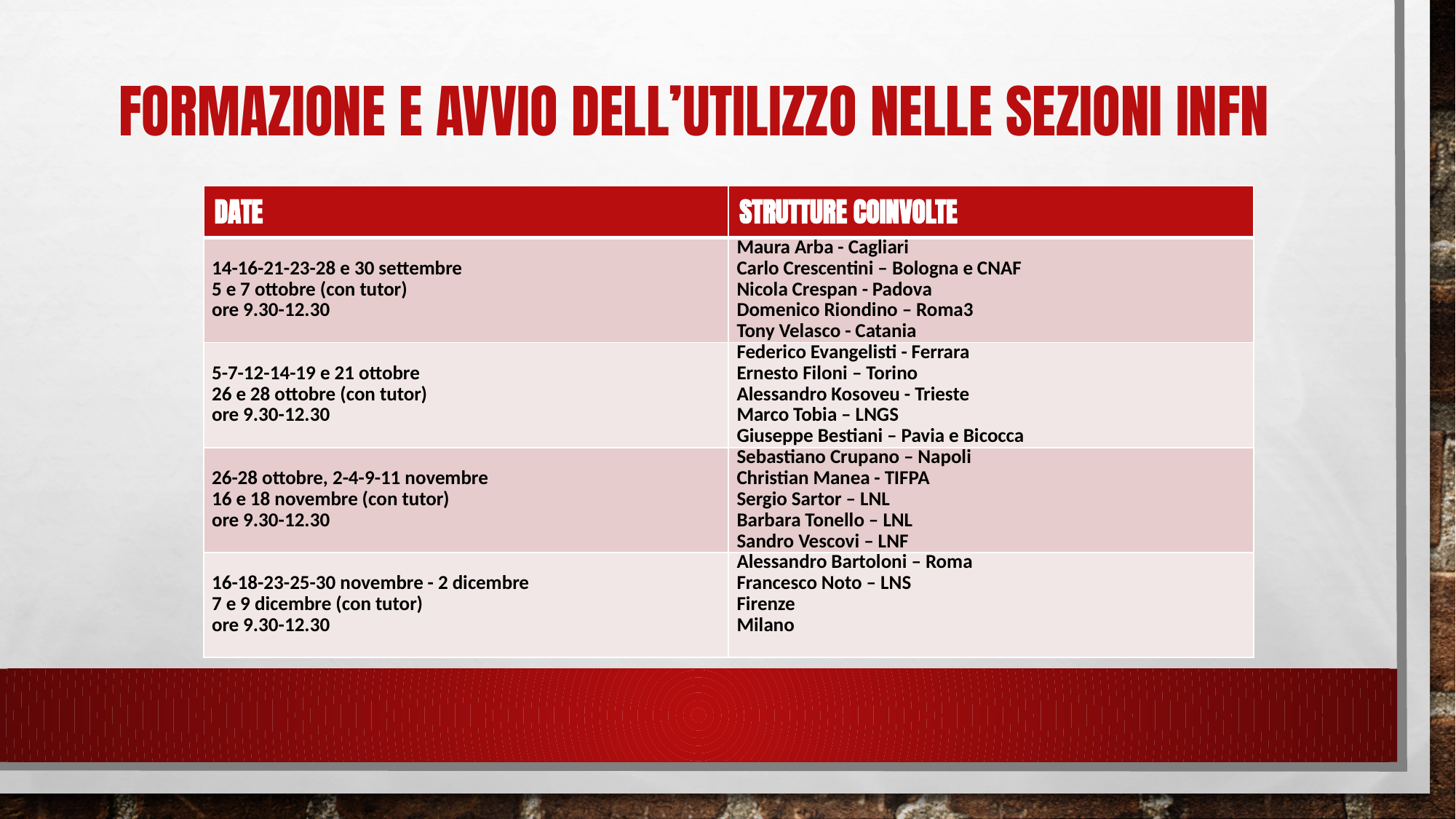

# FORMAZIONE E AVVIO DELL’UTILIZZO NELLE SEZIONI INFN
| DATE | STRUTTURE COINVOLTE |
| --- | --- |
| 14-16-21-23-28 e 30 settembre 5 e 7 ottobre (con tutor) ore 9.30-12.30 | Maura Arba - Cagliari Carlo Crescentini – Bologna e CNAF Nicola Crespan - Padova Domenico Riondino – Roma3 Tony Velasco - Catania |
| 5-7-12-14-19 e 21 ottobre 26 e 28 ottobre (con tutor) ore 9.30-12.30 | Federico Evangelisti - Ferrara Ernesto Filoni – Torino Alessandro Kosoveu - Trieste Marco Tobia – LNGS Giuseppe Bestiani – Pavia e Bicocca |
| 26-28 ottobre, 2-4-9-11 novembre 16 e 18 novembre (con tutor) ore 9.30-12.30 | Sebastiano Crupano – Napoli Christian Manea - TIFPA Sergio Sartor – LNL Barbara Tonello – LNL Sandro Vescovi – LNF |
| 16-18-23-25-30 novembre - 2 dicembre 7 e 9 dicembre (con tutor) ore 9.30-12.30 | Alessandro Bartoloni – Roma Francesco Noto – LNS Firenze Milano |